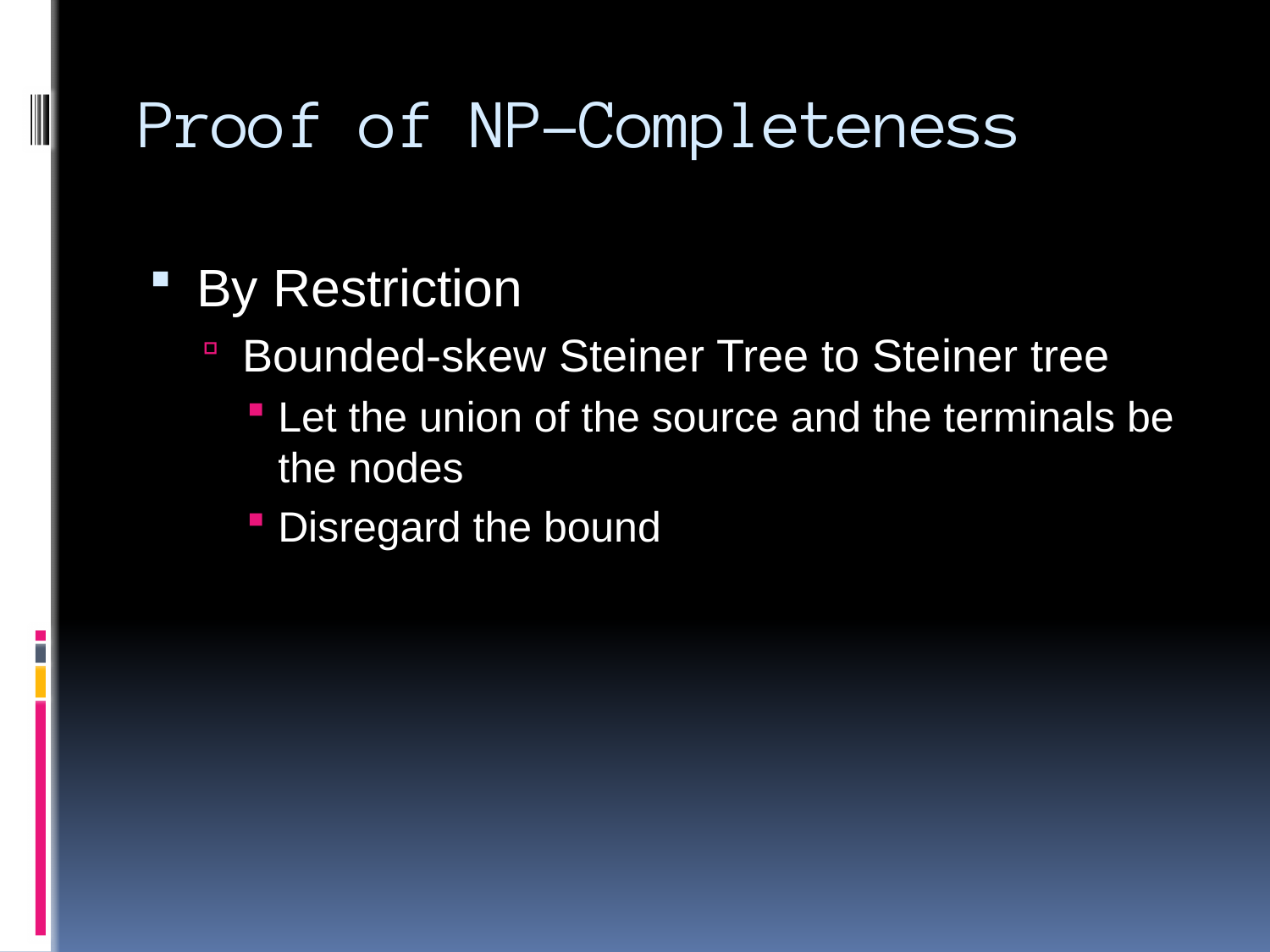

# Proof of NP-Completeness
By Restriction
Bounded-skew Steiner Tree to Steiner tree
Let the union of the source and the terminals be the nodes
Disregard the bound